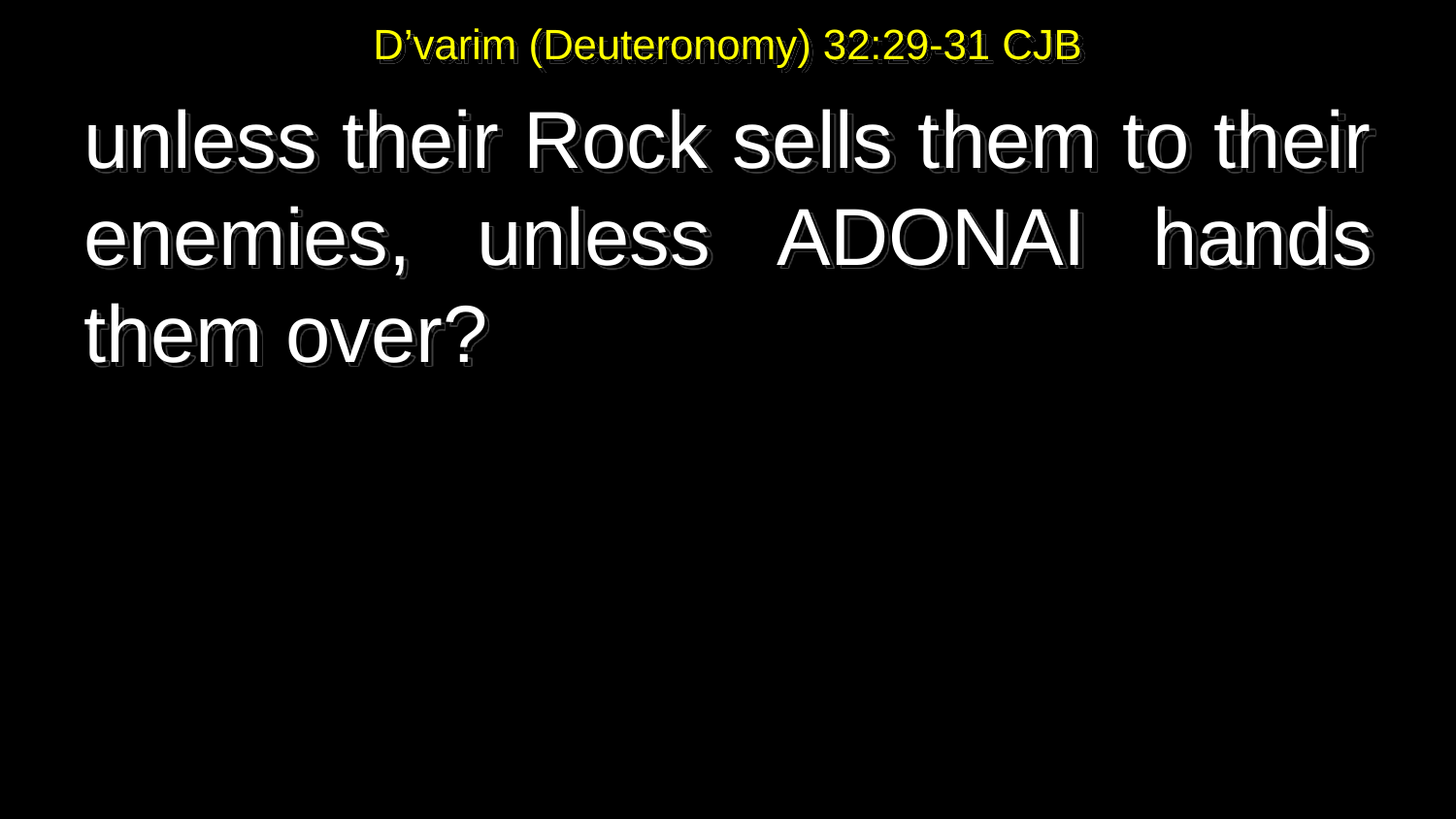

# D’varim (Deuteronomy) 32:29-31 CJB
unless their Rock sells them to their enemies, unless Adonai hands them over?